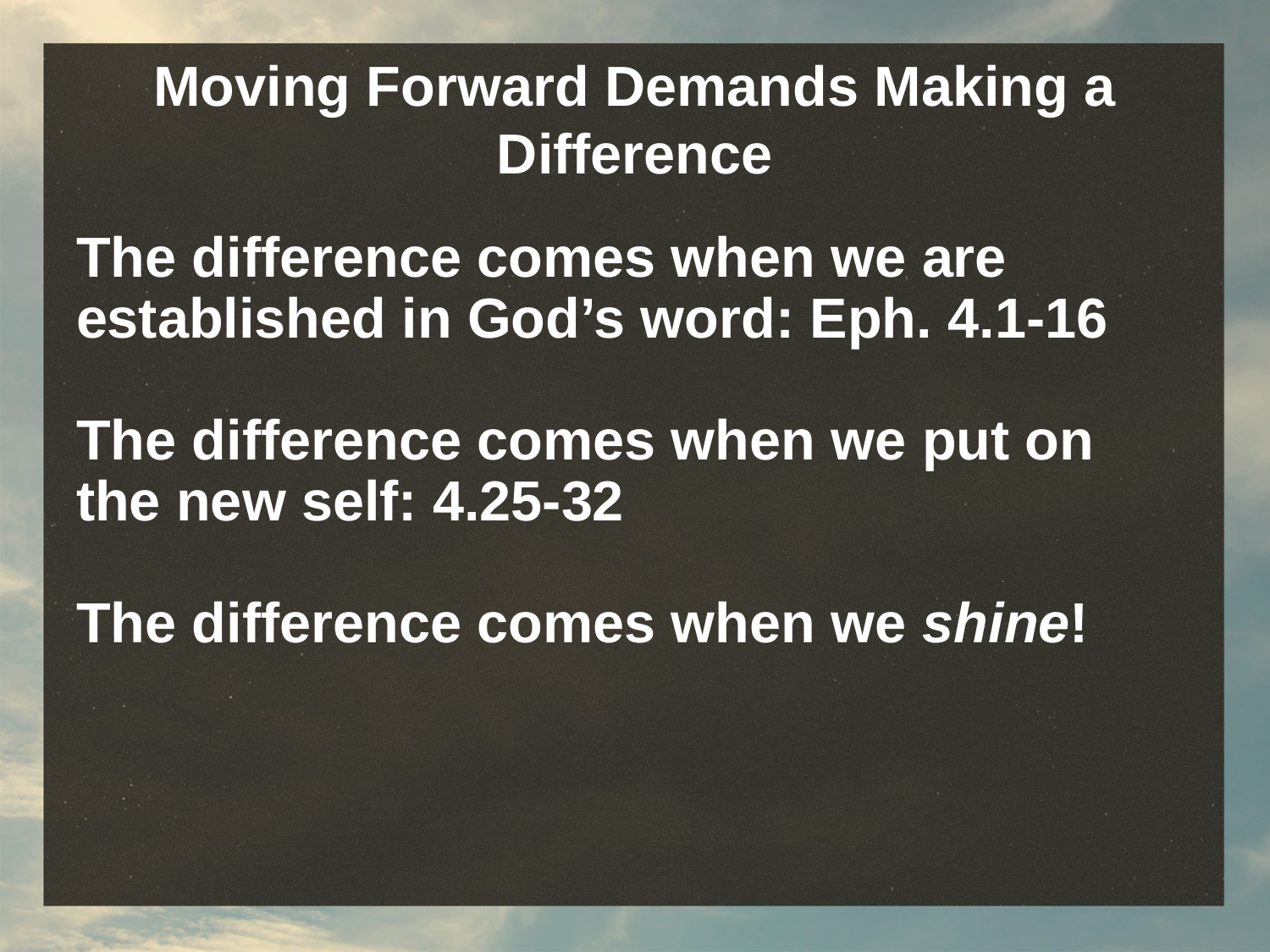

# Moving Forward Demands Making a Difference
The difference comes when we are established in God’s word: Eph. 4.1-16

The difference comes when we put on the new self: 4.25-32

The difference comes when we shine!